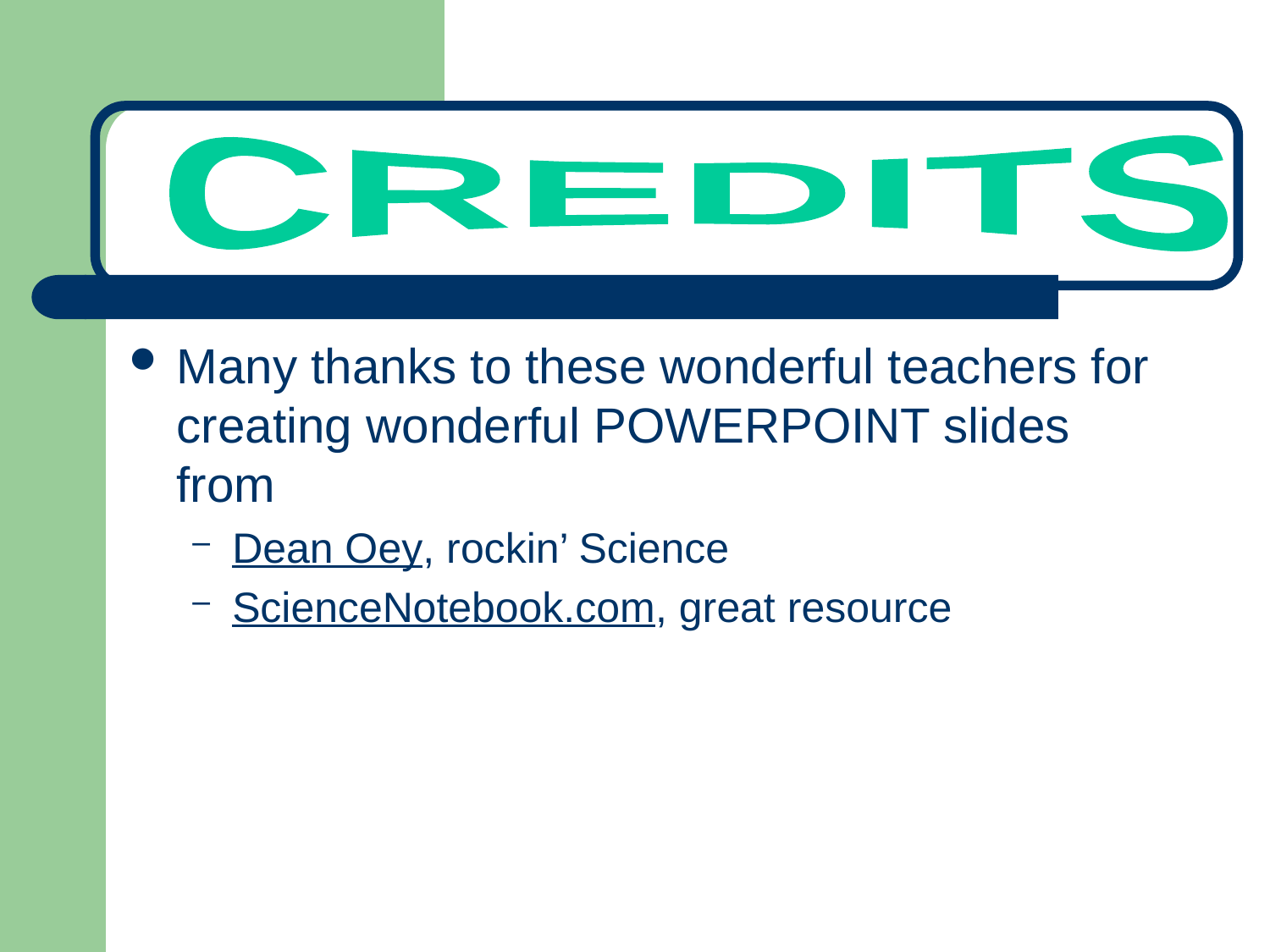

CREDITS
Many thanks to these wonderful teachers for creating wonderful POWERPOINT slides from
Dean Oey, rockin’ Science
ScienceNotebook.com, great resource